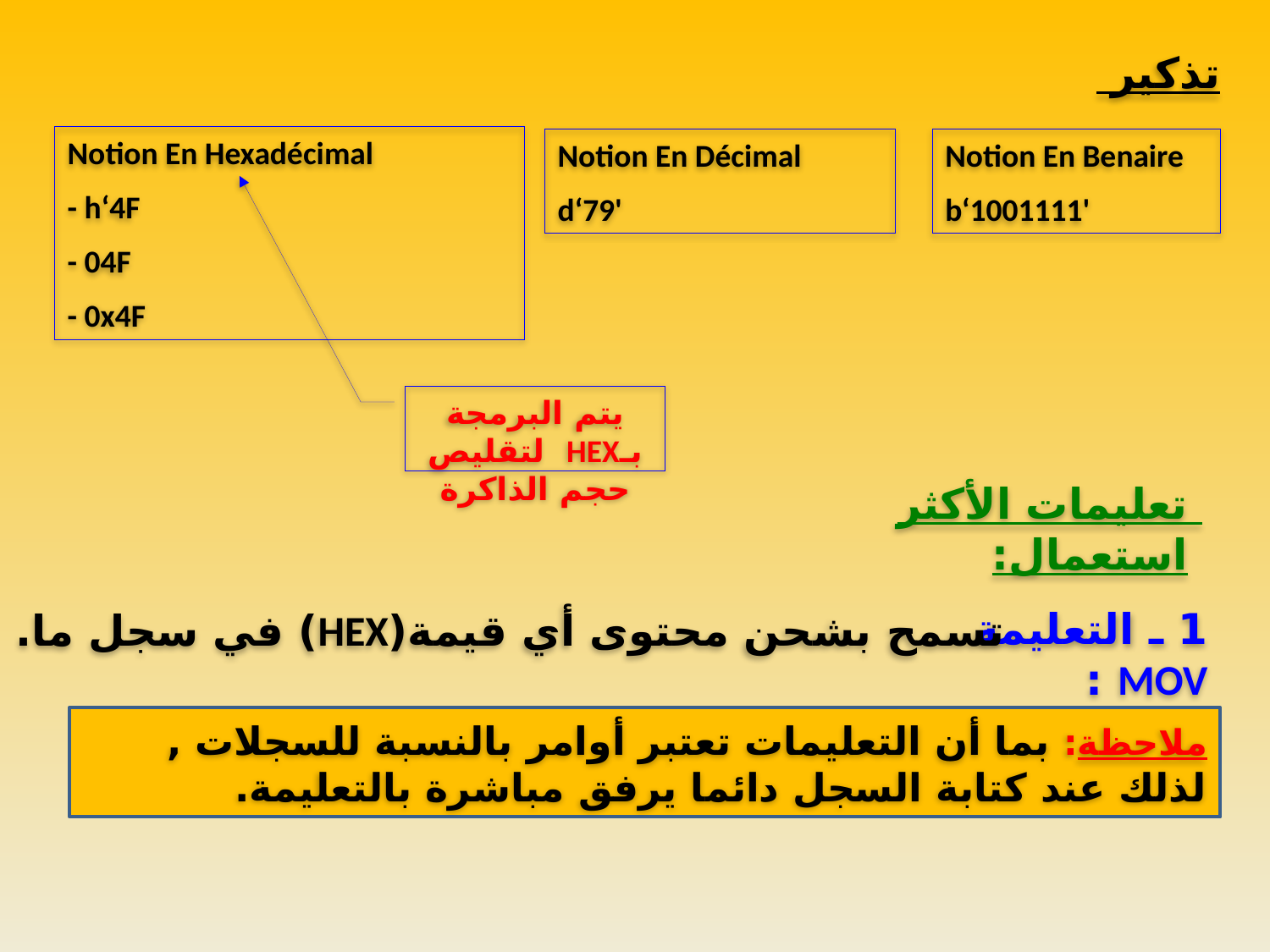

تذكير
Notion En Hexadécimal
- h‘4F
- 04F
- 0x4F
Notion En Décimal
d‘79'
Notion En Benaire
b‘1001111'
يتم البرمجة بـHEX  لتقليص حجم الذاكرة
تعليمات الأكثر استعمال:
1 ـ التعليمة MOV :
تسمح بشحن محتوى أي قيمة(HEX) في سجل ما.

ملاحظة: بما أن التعليمات تعتبر أوامر بالنسبة للسجلات , لذلك عند كتابة السجل دائما يرفق مباشرة بالتعليمة.